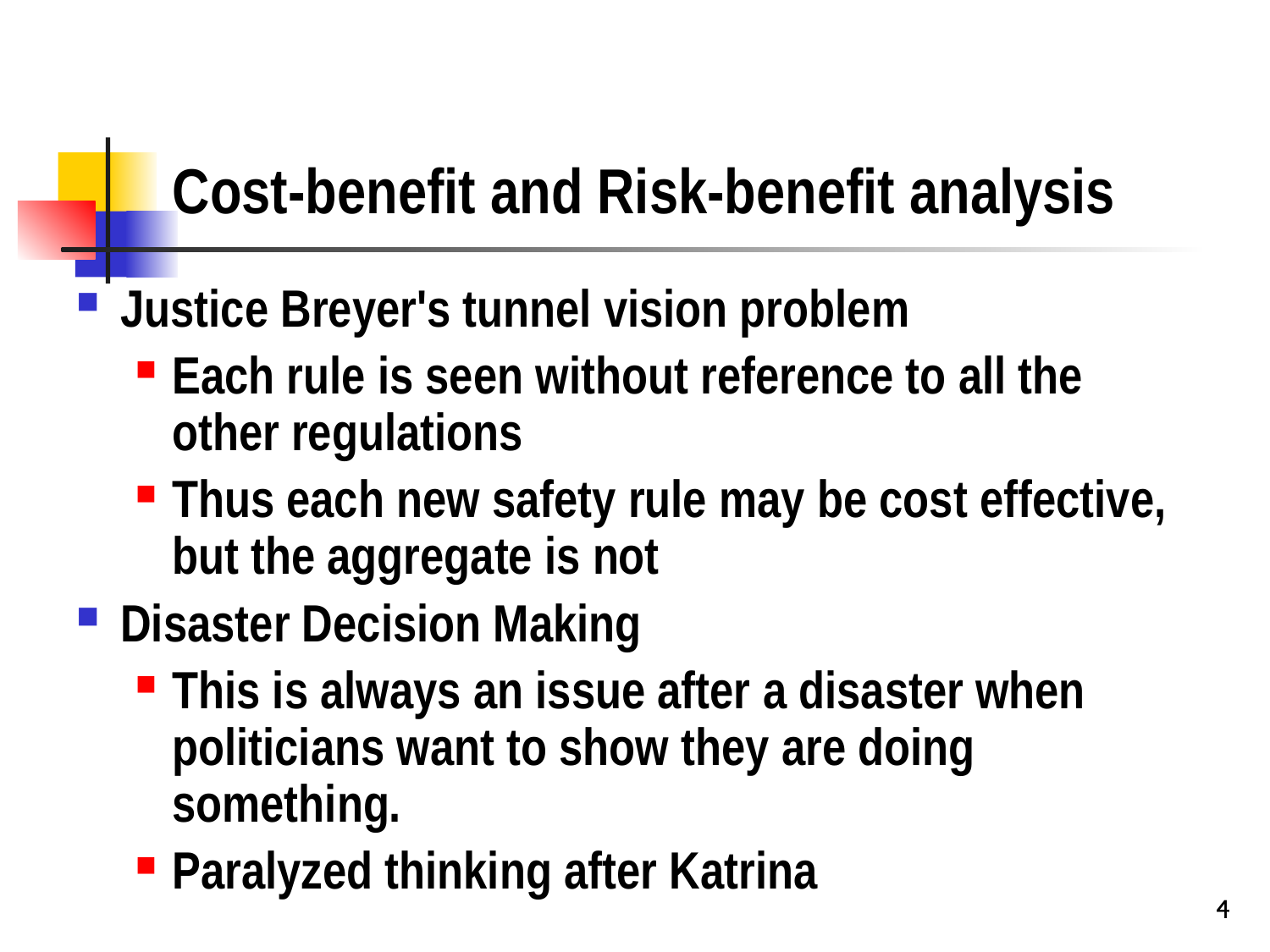

# Cost-benefit and Risk-benefit analysis
Justice Breyer's tunnel vision problem
Each rule is seen without reference to all the other regulations
Thus each new safety rule may be cost effective, but the aggregate is not
Disaster Decision Making
This is always an issue after a disaster when politicians want to show they are doing something.
Paralyzed thinking after Katrina
4